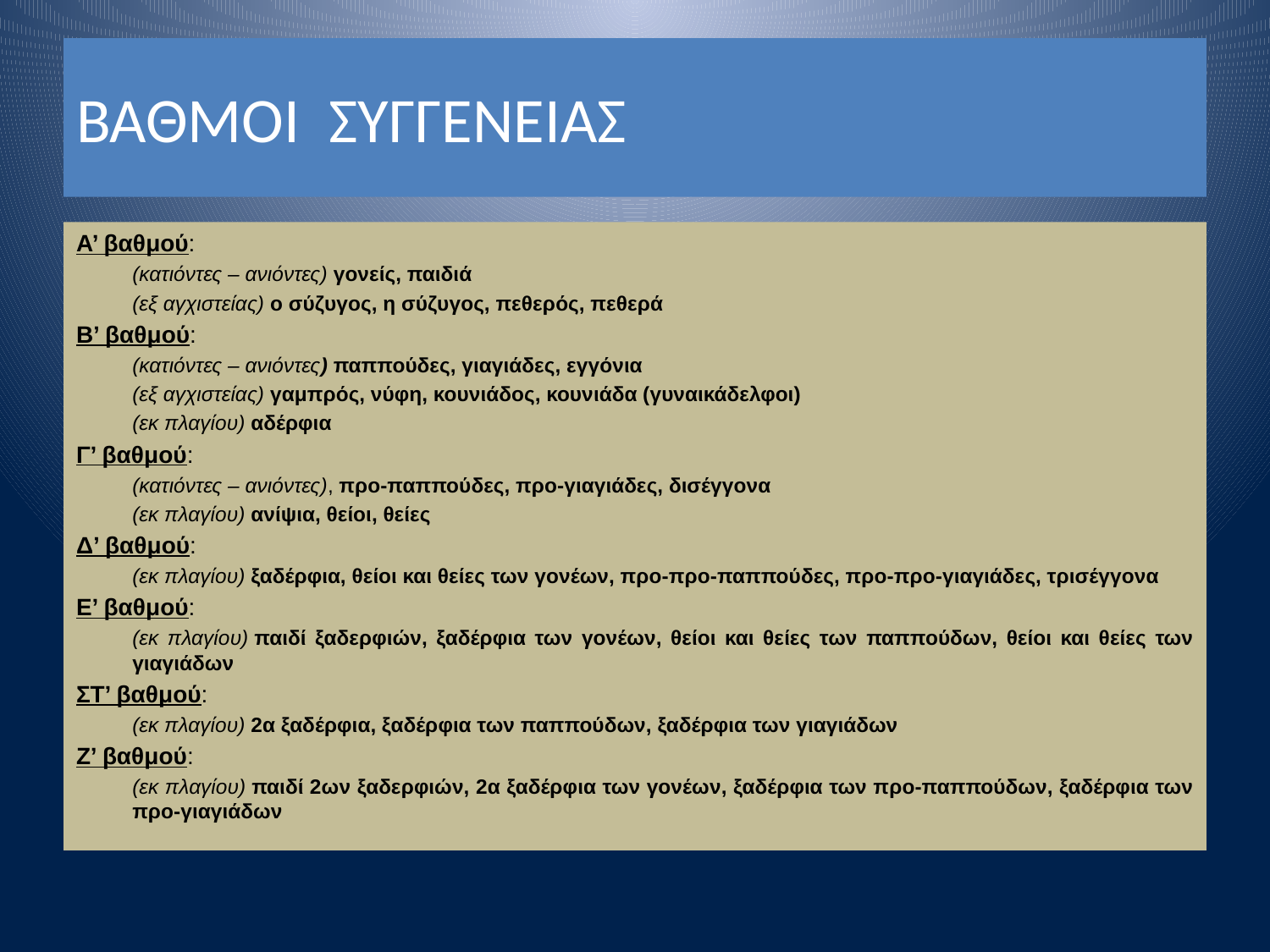

# ΒΑΘΜΟΙ  ΣΥΓΓΕΝΕΙΑΣ
Α’ βαθμού:
(κατιόντες – ανιόντες) γονείς, παιδιά
(εξ αγχιστείας) ο σύζυγος, η σύζυγος, πεθερός, πεθερά
Β’ βαθμού:
(κατιόντες – ανιόντες) παππούδες, γιαγιάδες, εγγόνια
(εξ αγχιστείας) γαμπρός, νύφη, κουνιάδος, κουνιάδα (γυναικάδελφοι)
(εκ πλαγίου) αδέρφια
Γ’ βαθμού:
(κατιόντες – ανιόντες), προ-παππούδες, προ-γιαγιάδες, δισέγγονα
(εκ πλαγίου) ανίψια, θείοι, θείες
Δ’ βαθμού:
(εκ πλαγίου) ξαδέρφια, θείοι και θείες των γονέων, προ-προ-παππούδες, προ-προ-γιαγιάδες, τρισέγγονα
Ε’ βαθμού:
(εκ πλαγίου) παιδί ξαδερφιών, ξαδέρφια των γονέων, θείοι και θείες των παππούδων, θείοι και θείες των γιαγιάδων
ΣΤ’ βαθμού:
(εκ πλαγίου) 2α ξαδέρφια, ξαδέρφια των παππούδων, ξαδέρφια των γιαγιάδων
Ζ’ βαθμού:
(εκ πλαγίου) παιδί 2ων ξαδερφιών, 2α ξαδέρφια των γονέων, ξαδέρφια των προ-παππούδων, ξαδέρφια των προ-γιαγιάδων